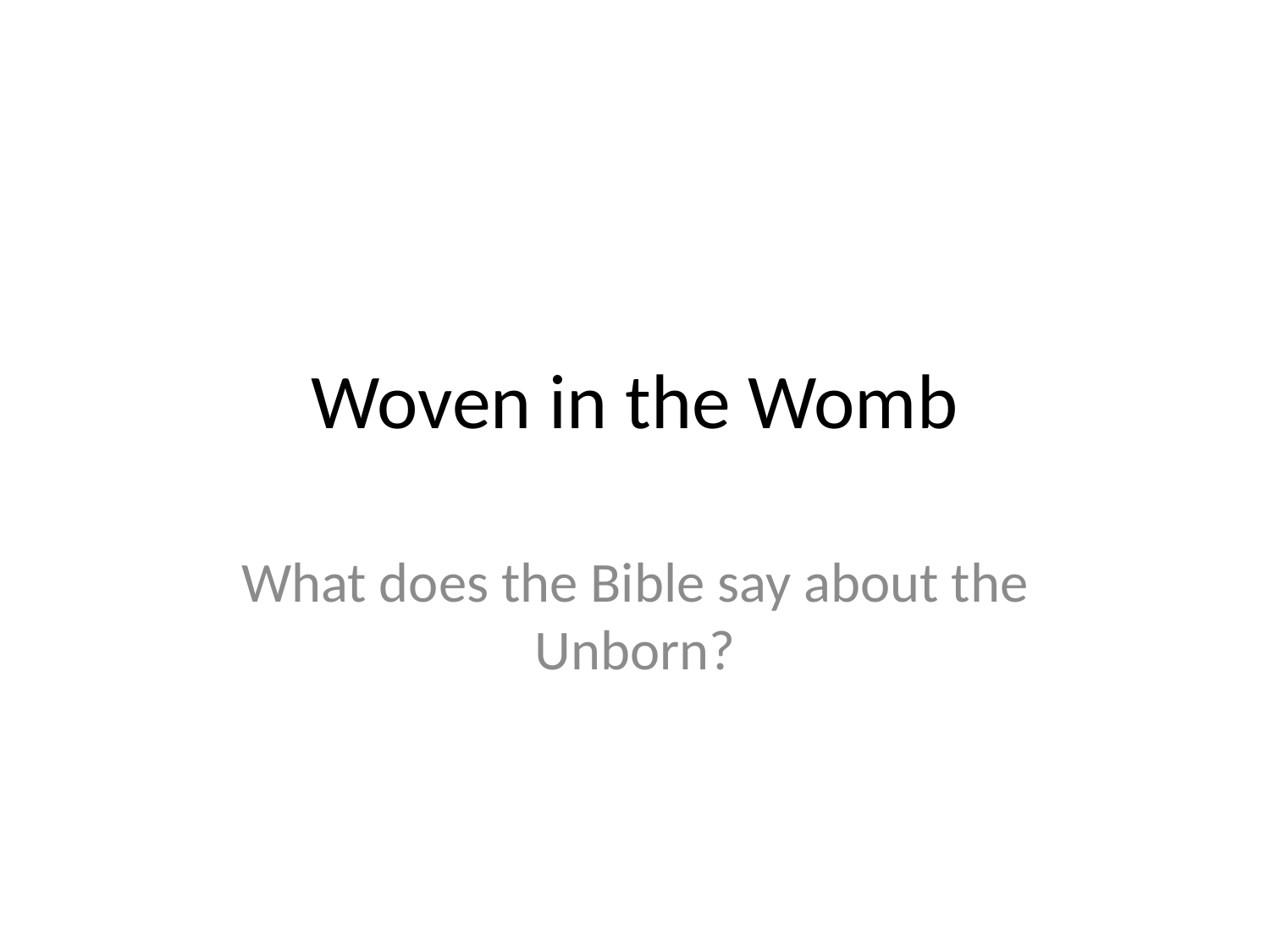

# Woven in the Womb
What does the Bible say about the Unborn?